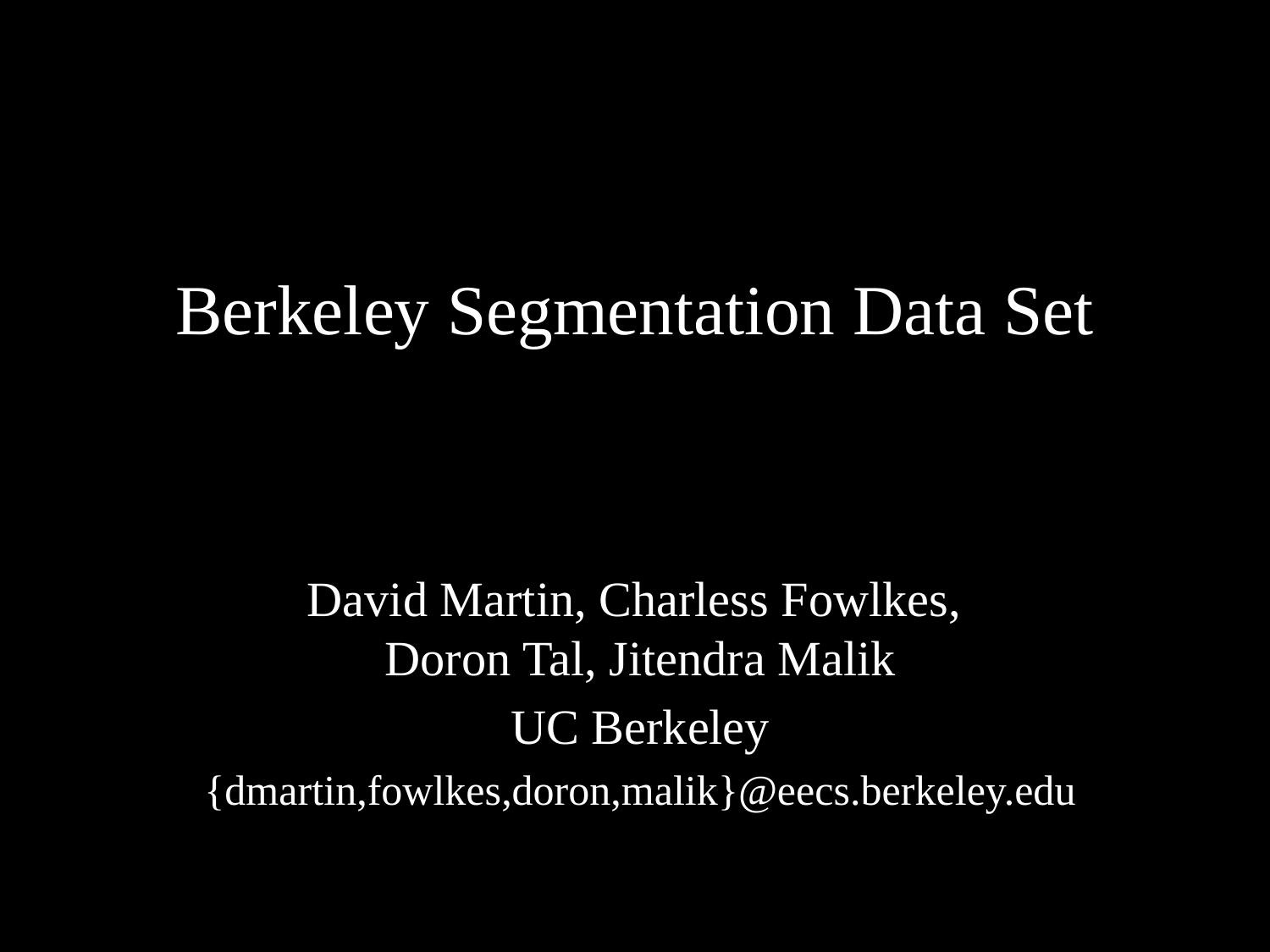

# Berkeley Segmentation Data Set
David Martin, Charless Fowlkes,
Doron Tal, Jitendra Malik
UC Berkeley
{dmartin,fowlkes,doron,malik}@eecs.berkeley.edu